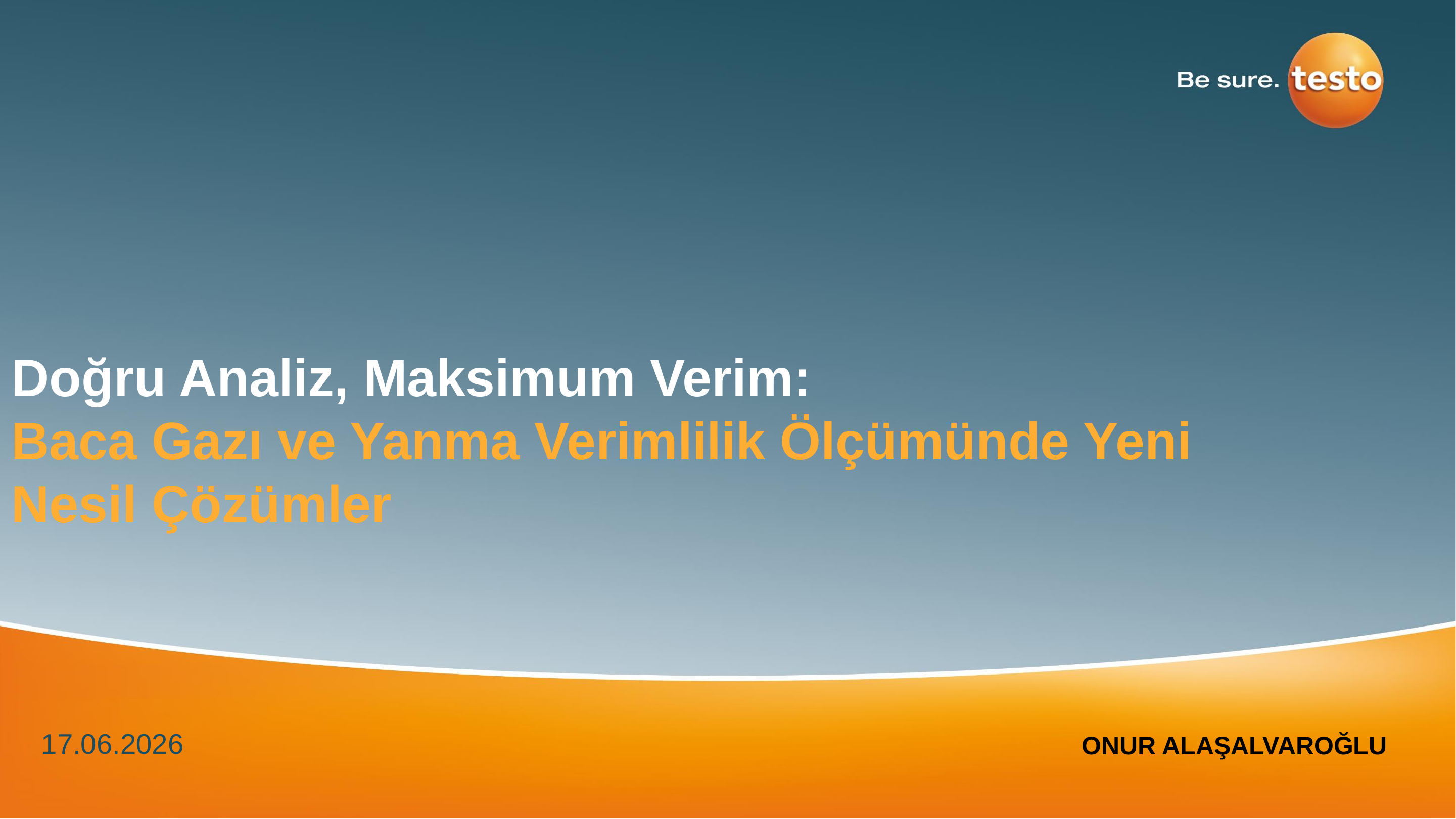

# Doğru Analiz, Maksimum Verim: Baca Gazı ve Yanma Verimlilik Ölçümünde Yeni Nesil Çözümler
17.06.2026
ONUR ALAŞALVAROĞLU